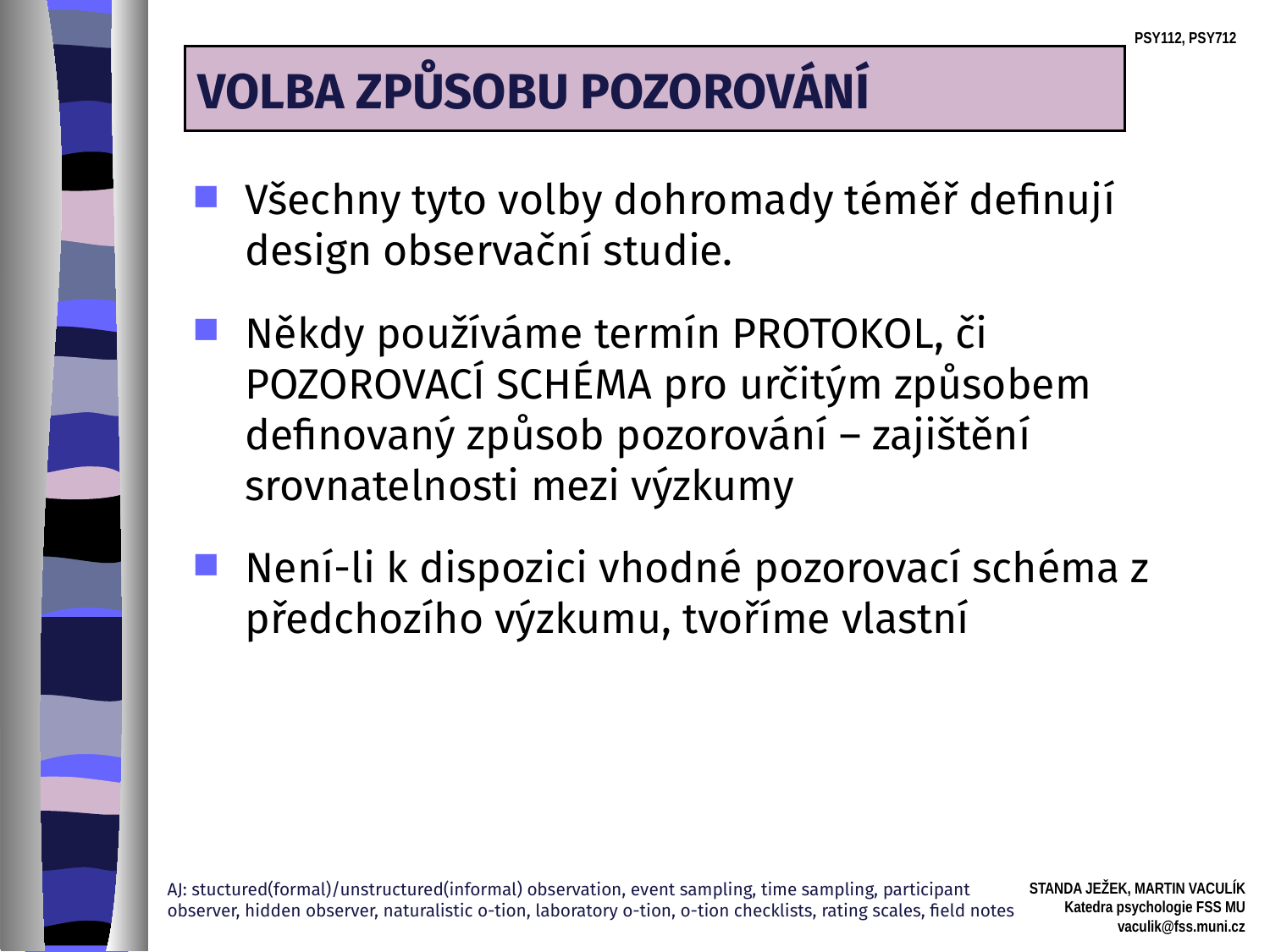

# VOLBA ZPŮSOBU POZOROVÁNÍ
Všechny tyto volby dohromady téměř definují design observační studie.
Někdy používáme termín PROTOKOL, či POZOROVACÍ SCHÉMA pro určitým způsobem definovaný způsob pozorování – zajištění srovnatelnosti mezi výzkumy
Není-li k dispozici vhodné pozorovací schéma z předchozího výzkumu, tvoříme vlastní

AJ: stuctured(formal)/unstructured(informal) observation, event sampling, time sampling, participant observer, hidden observer, naturalistic o-tion, laboratory o-tion, o-tion checklists, rating scales, field notes